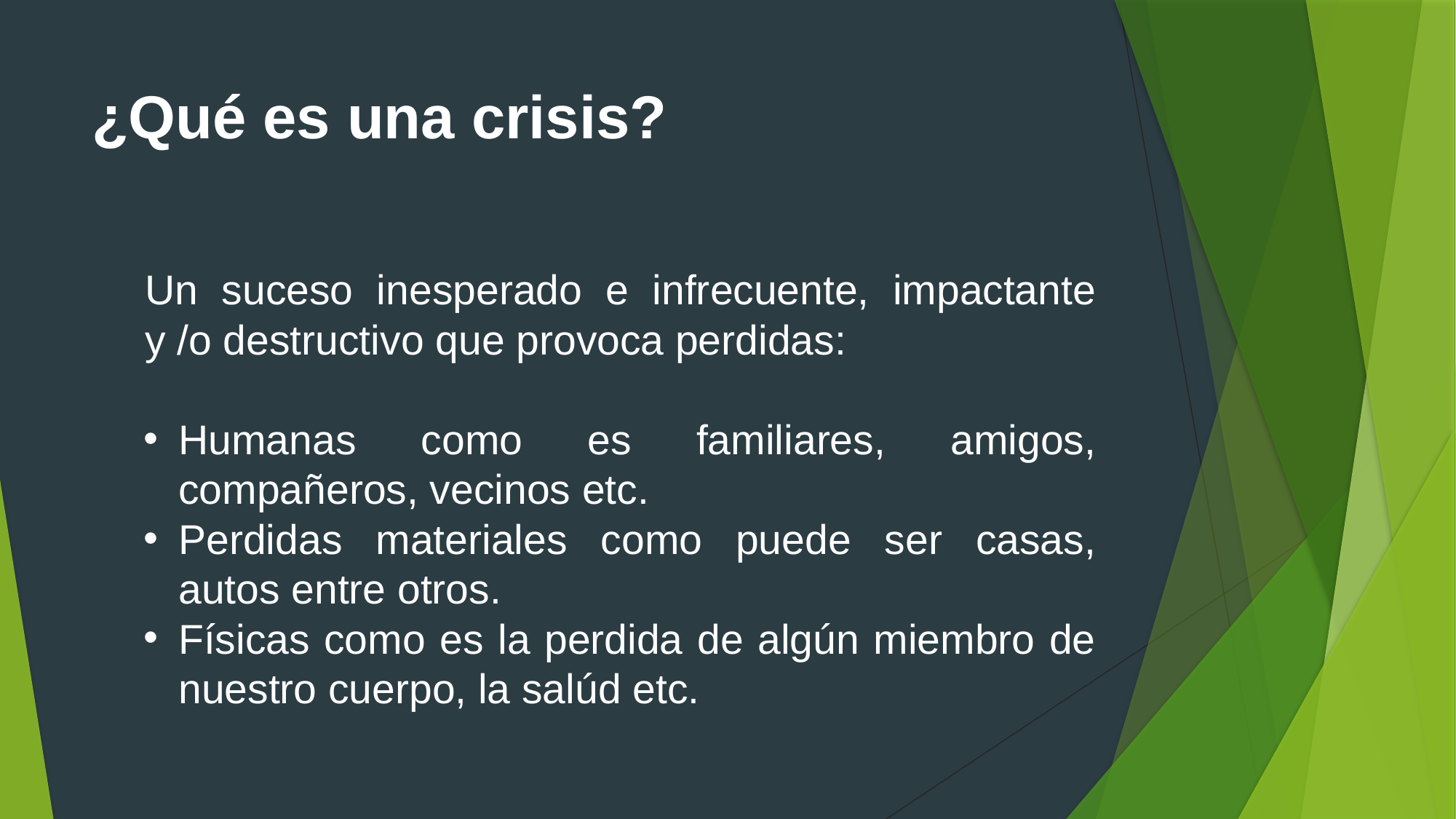

# ¿Qué es una crisis?
Un suceso inesperado e infrecuente, impactante y /o destructivo que provoca perdidas:

Humanas como es familiares, amigos, compañeros, vecinos etc.
Perdidas materiales como puede ser casas, autos entre otros.
Físicas como es la perdida de algún miembro de nuestro cuerpo, la salúd etc.